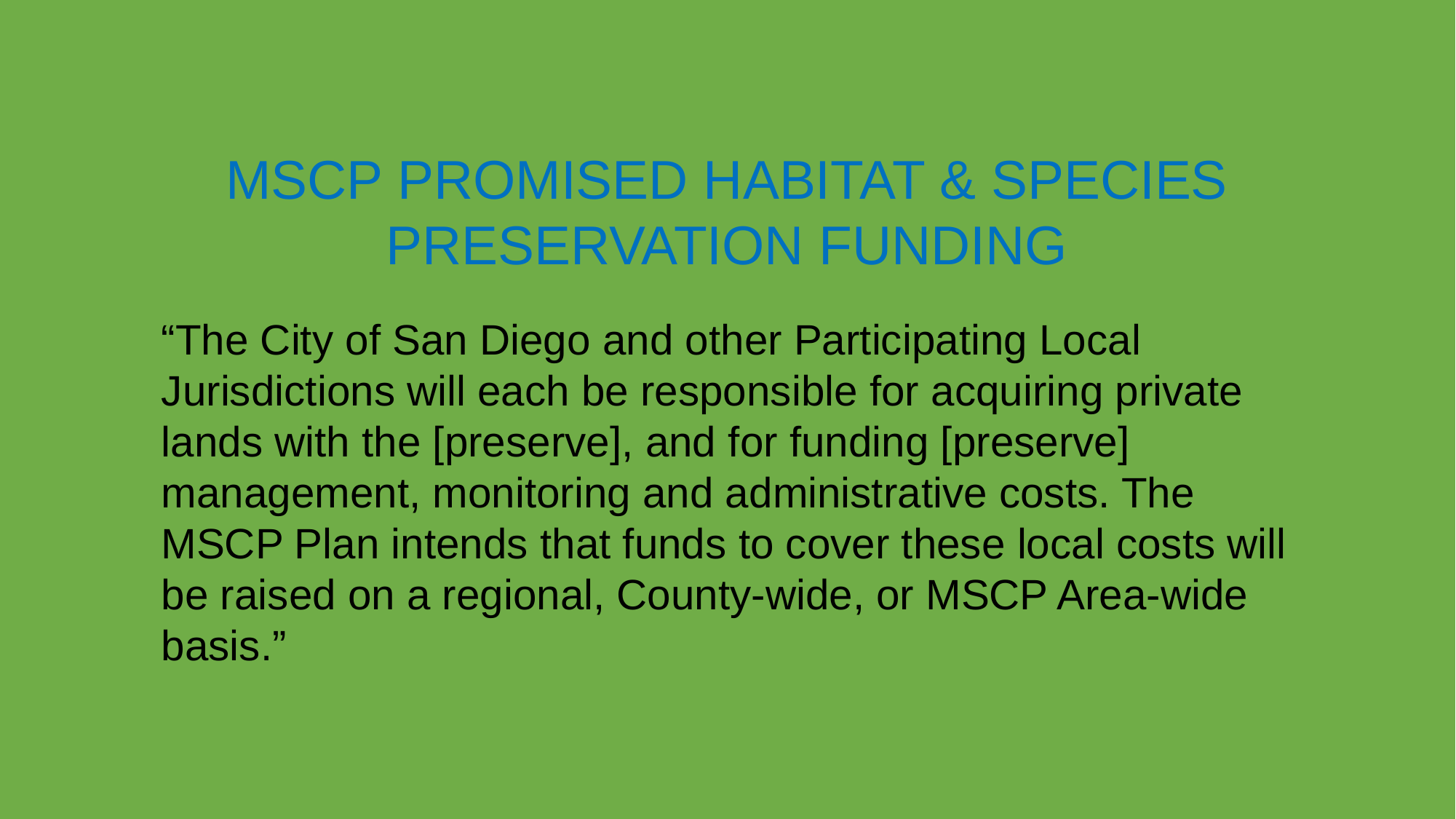

MSCP PROMISED HABITAT & SPECIES PRESERVATION FUNDING
“The City of San Diego and other Participating Local Jurisdictions will each be responsible for acquiring private lands with the [preserve], and for funding [preserve] management, monitoring and administrative costs. The MSCP Plan intends that funds to cover these local costs will be raised on a regional, County-wide, or MSCP Area-wide basis.”